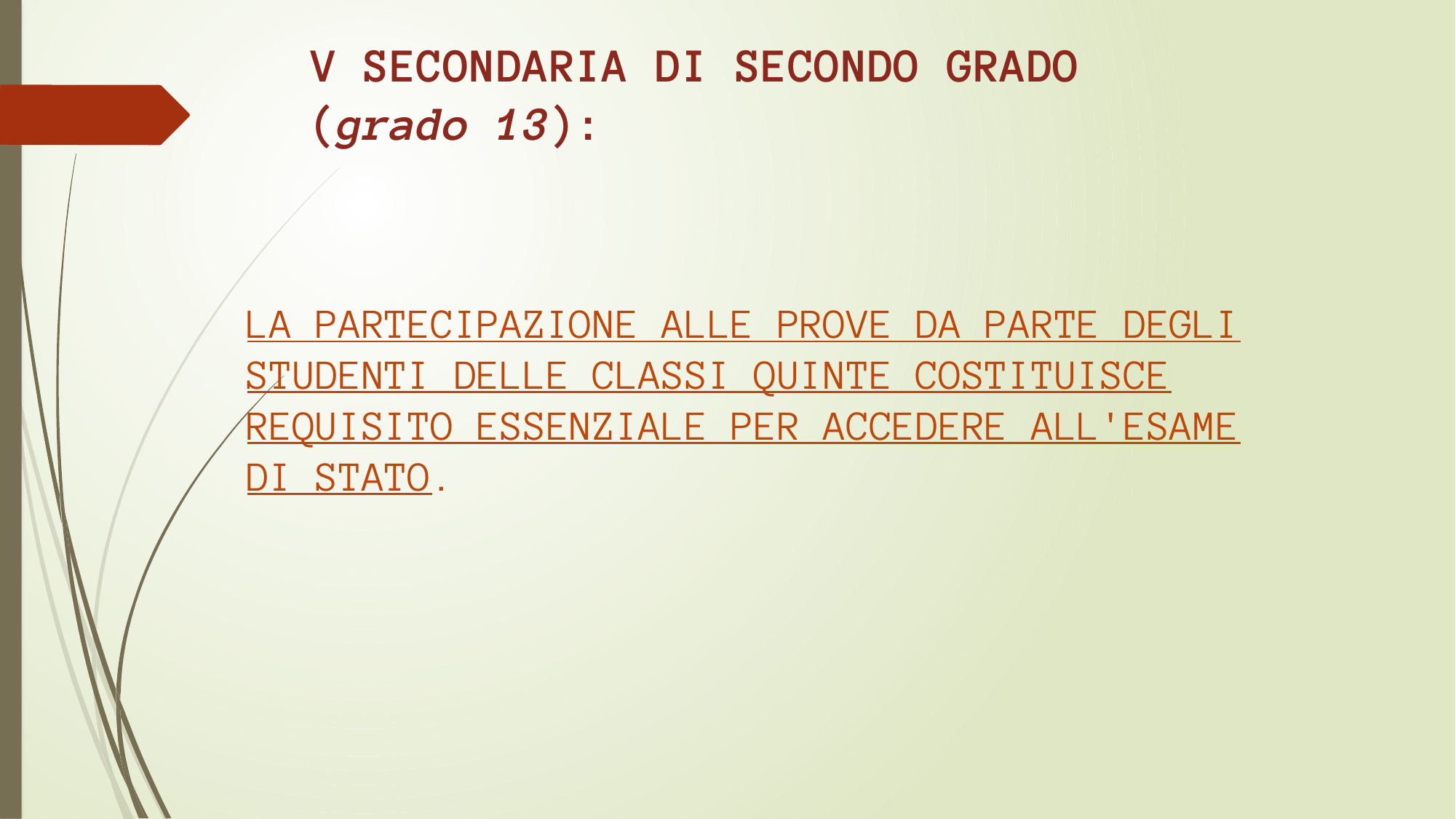

V SECONDARIA DI SECONDO GRADO (grado 13):

LA PARTECIPAZIONE ALLE PROVE DA PARTE DEGLI STUDENTI DELLE CLASSI QUINTE COSTITUISCE REQUISITO ESSENZIALE PER ACCEDERE ALL'ESAME DI STATO.